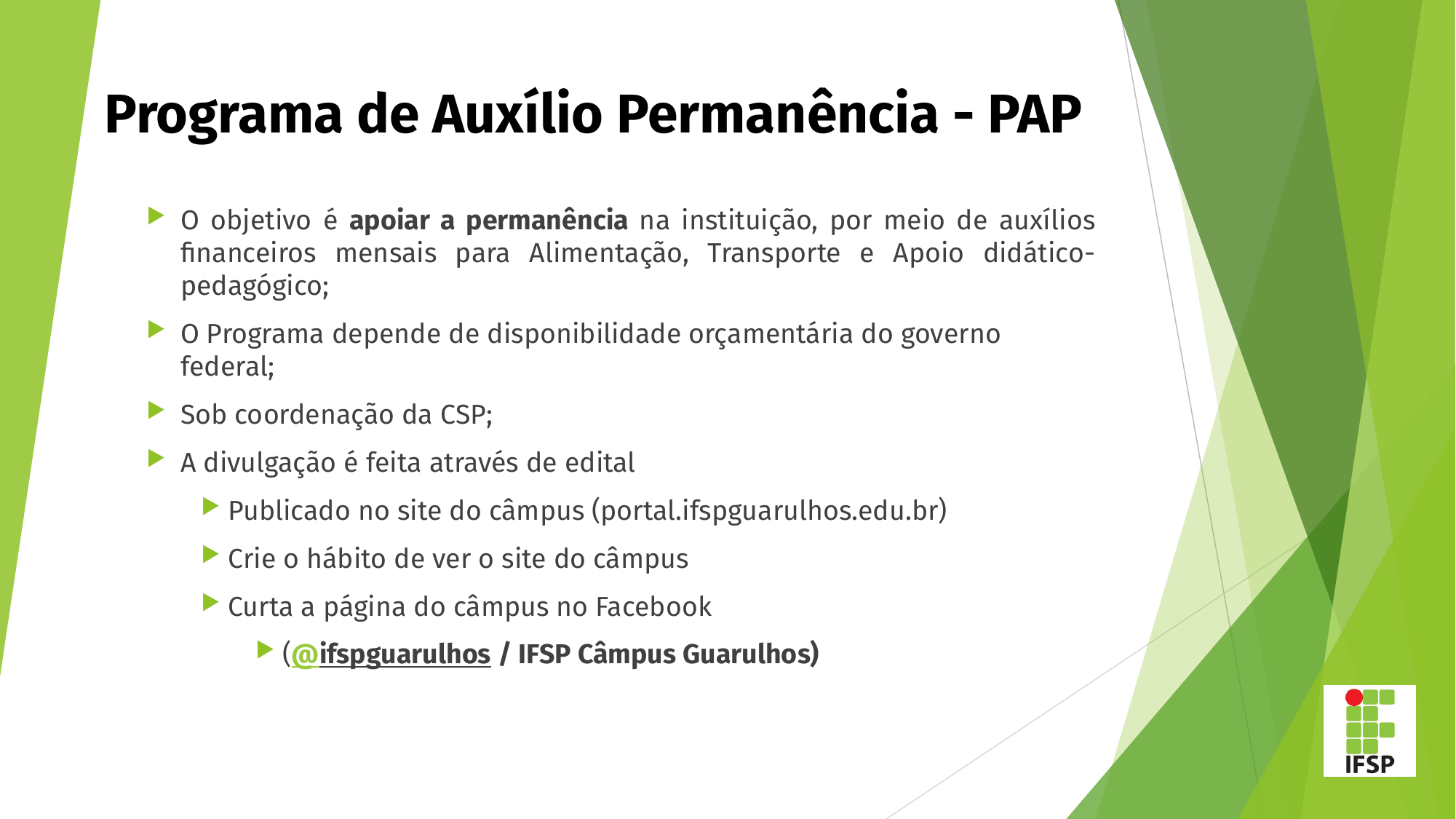

# Programa de Auxílio Permanência - PAP
O objetivo é apoiar a permanência na instituição, por meio de auxílios financeiros mensais para Alimentação, Transporte e Apoio didático-pedagógico;
O Programa depende de disponibilidade orçamentária do governo federal;
Sob coordenação da CSP;
A divulgação é feita através de edital
Publicado no site do câmpus (portal.ifspguarulhos.edu.br)
Crie o hábito de ver o site do câmpus
Curta a página do câmpus no Facebook
(@ifspguarulhos / IFSP Câmpus Guarulhos)